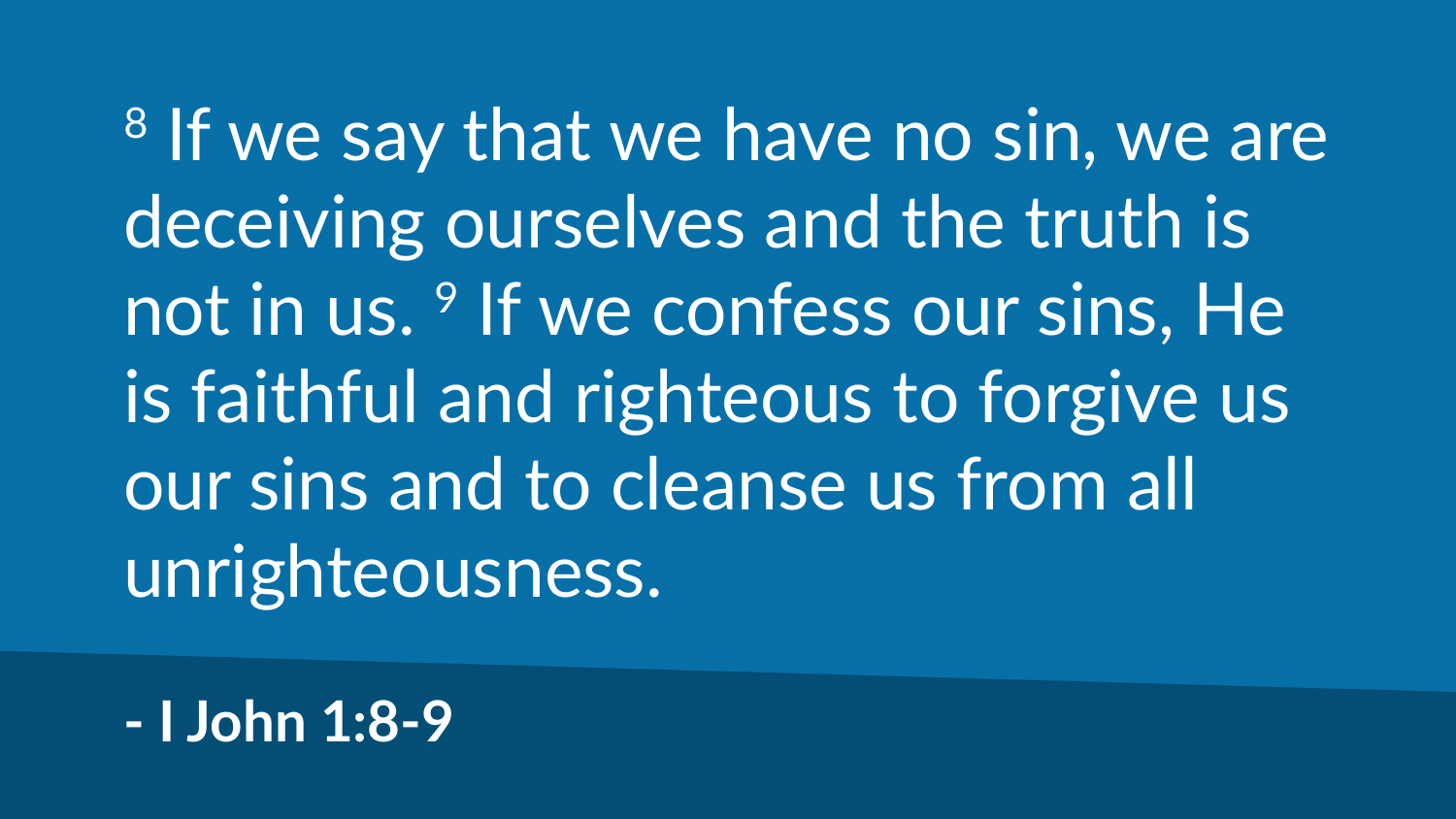

8 If we say that we have no sin, we are deceiving ourselves and the truth is not in us. 9 If we confess our sins, He is faithful and righteous to forgive us our sins and to cleanse us from all unrighteousness.
- I John 1:8-9